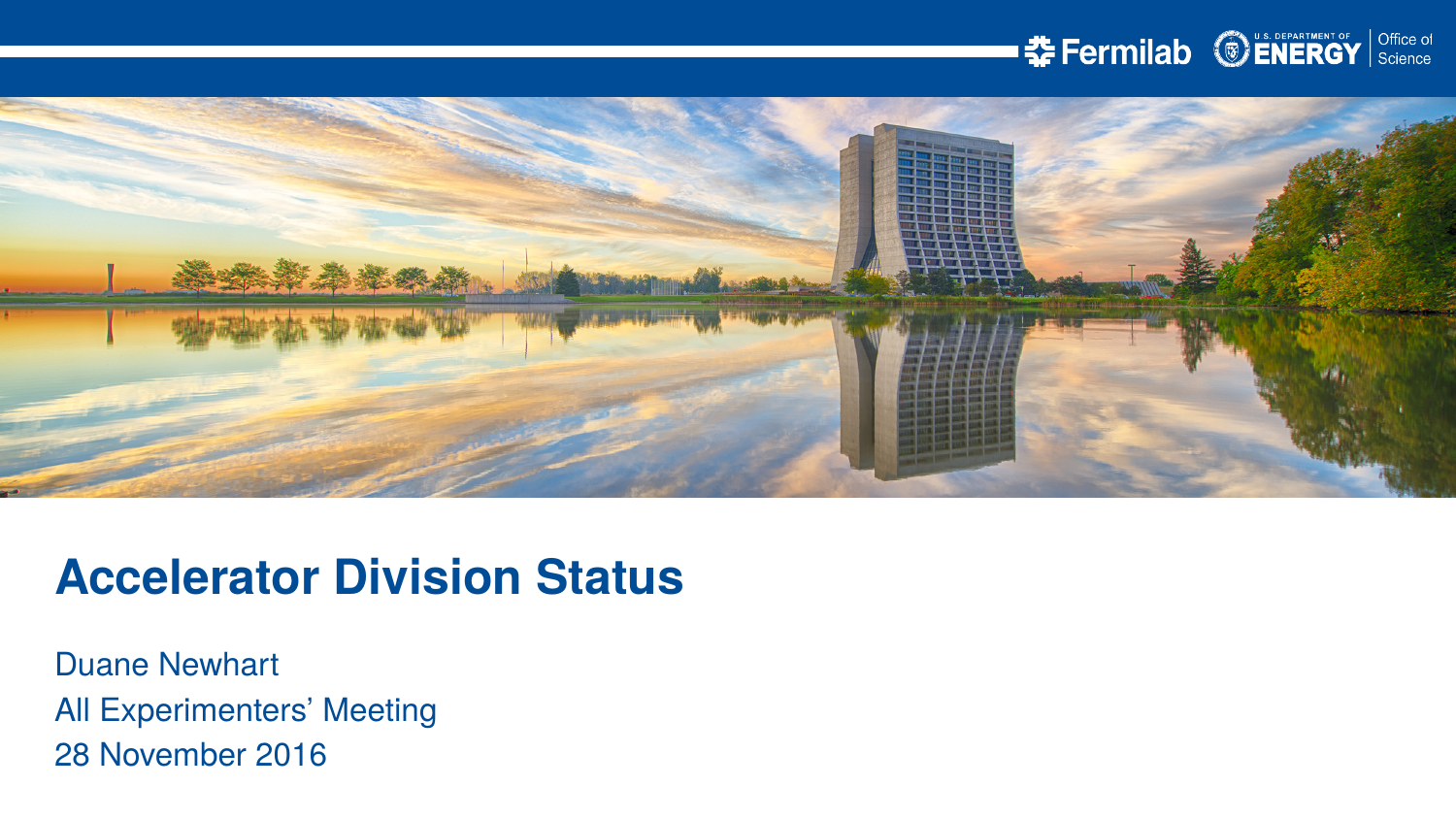

Accelerator Division Status
Duane Newhart
All Experimenters’ Meeting
28 November 2016